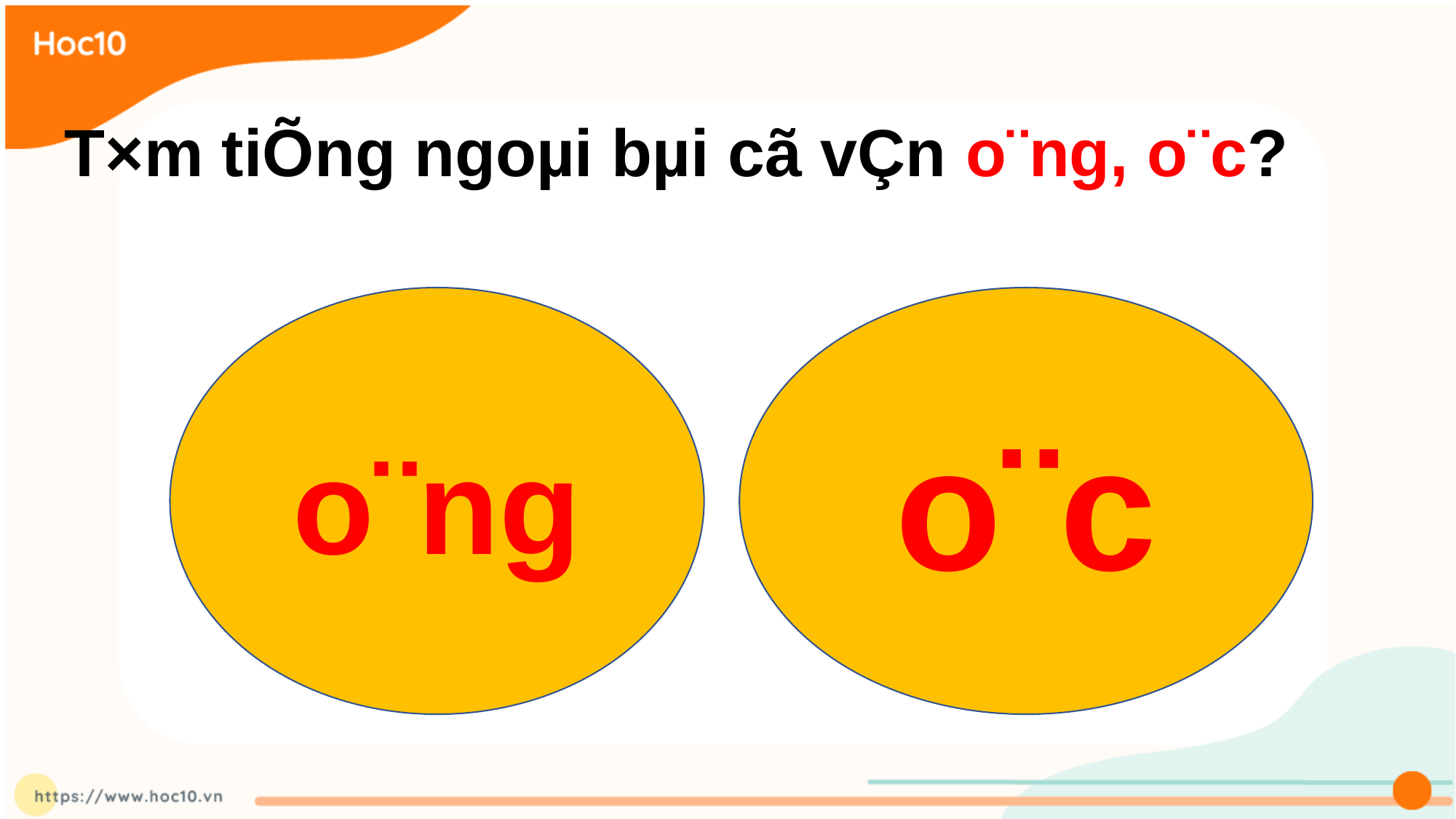

T×m tiÕng ngoµi bµi cã vÇn o¨ng, o¨c?
o¨ng
o¨c